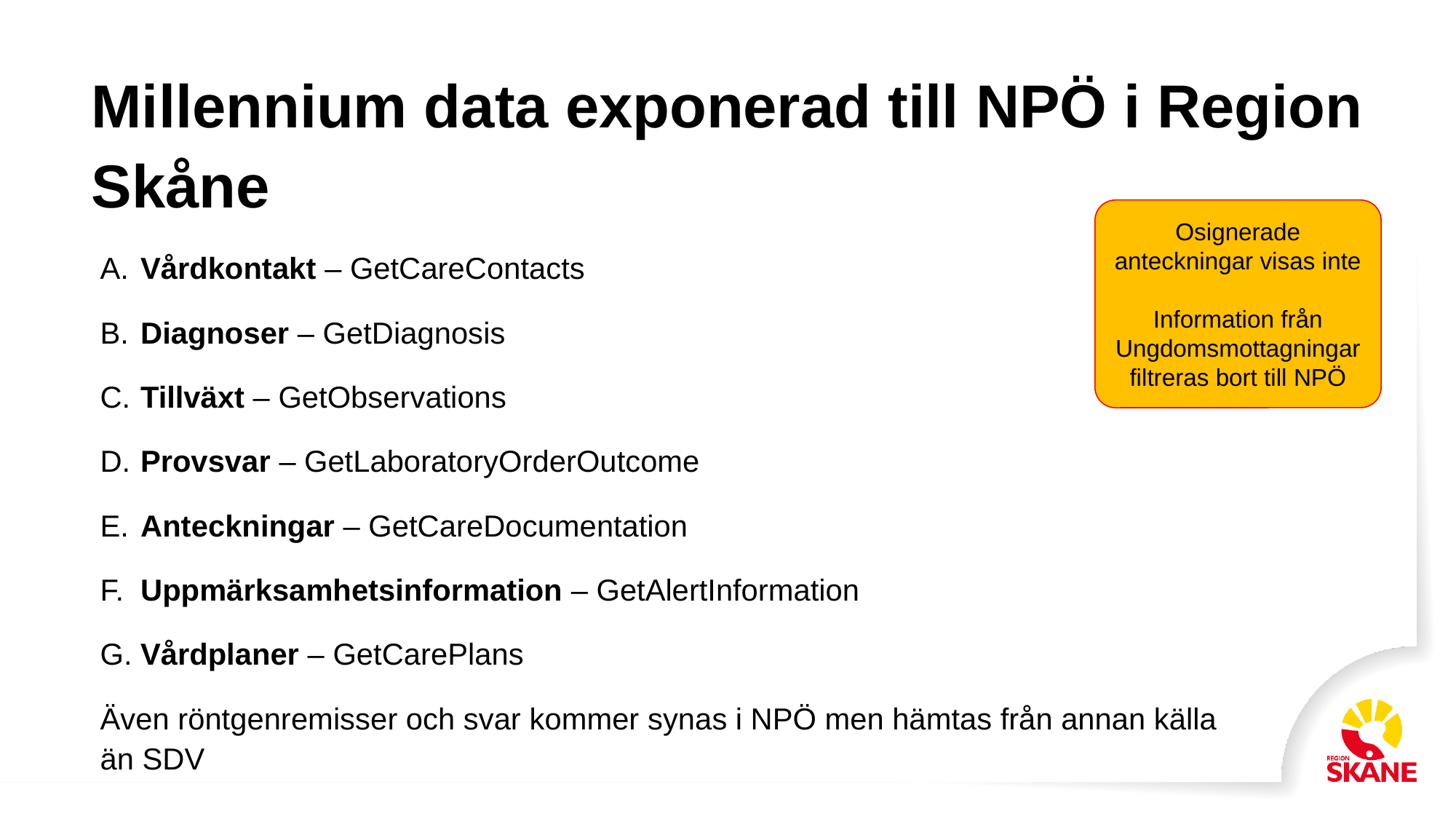

# Millennium data exponerad till NPÖ i Region Skåne
Osignerade anteckningar visas inte

Information från Ungdomsmottagningar filtreras bort till NPÖ
 Vårdkontakt – GetCareContacts
 Diagnoser – GetDiagnosis
 Tillväxt – GetObservations
 Provsvar – GetLaboratoryOrderOutcome
 Anteckningar – GetCareDocumentation
 Uppmärksamhetsinformation – GetAlertInformation
 Vårdplaner – GetCarePlans
Även röntgenremisser och svar kommer synas i NPÖ men hämtas från annan källa än SDV